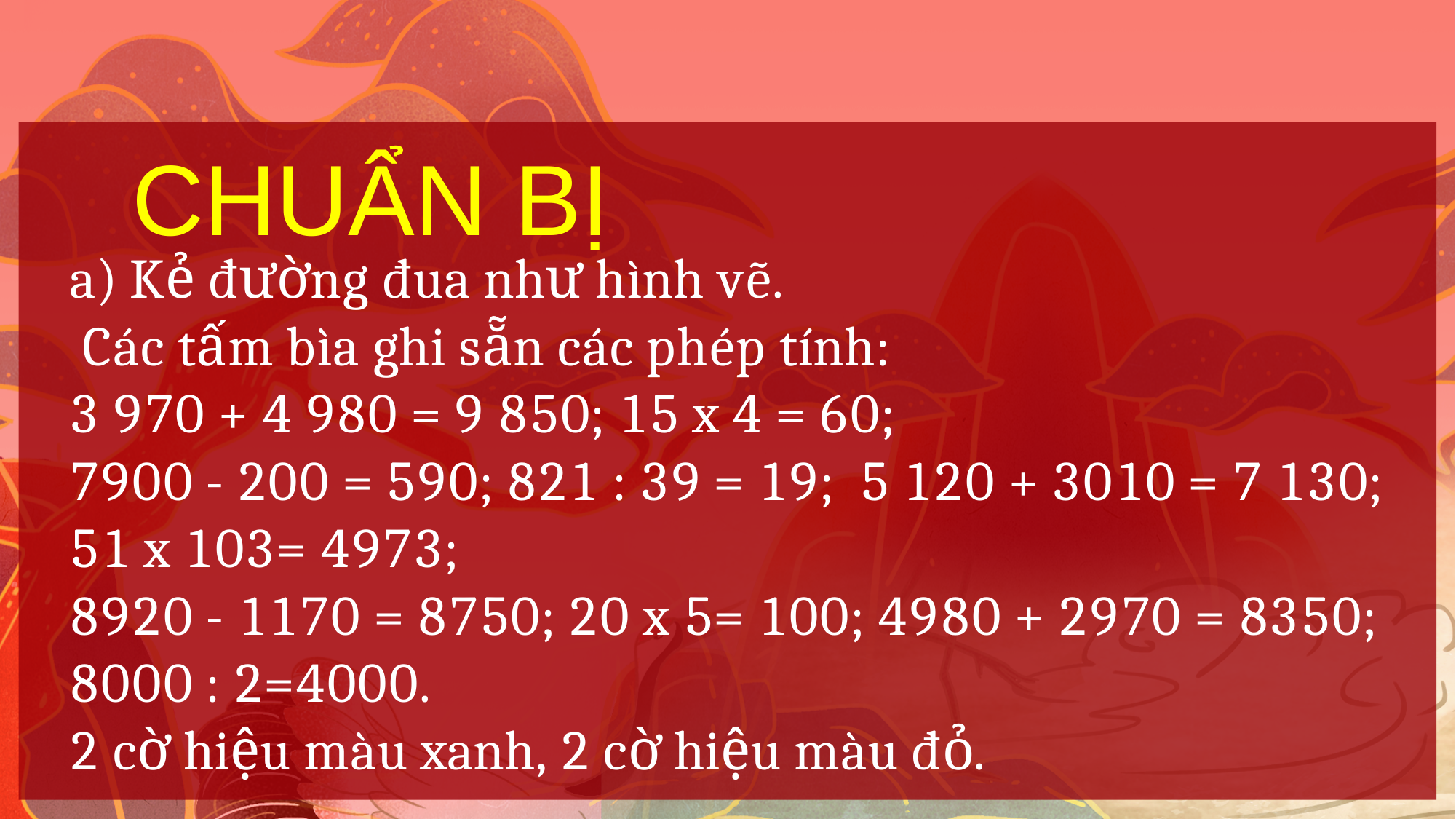

CHUẨN BỊ
a) Kẻ đường đua như hình vẽ.
 Các tấm bìa ghi sẵn các phép tính:
3 970 + 4 980 = 9 850; 15 x 4 = 60;
7900 - 200 = 590; 821 : 39 = 19;  5 120 + 3010 = 7 130;
51 x 103= 4973;
8920 - 1170 = 8750; 20 x 5= 100; 4980 + 2970 = 8350;
8000 : 2=4000.
2 cờ hiệu màu xanh, 2 cờ hiệu màu đỏ.